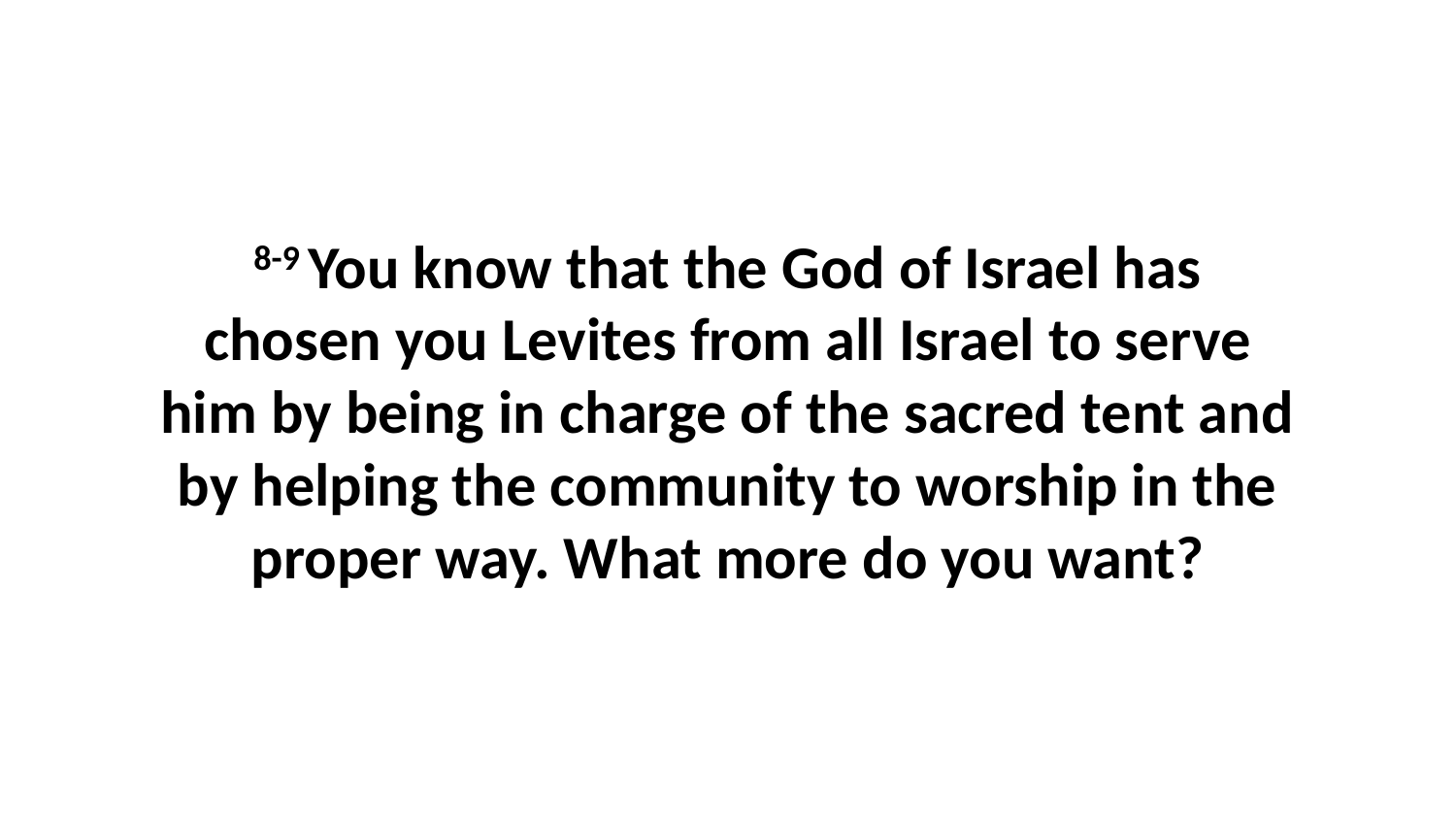

8-9 You know that the God of Israel has chosen you Levites from all Israel to serve him by being in charge of the sacred tent and by helping the community to worship in the proper way. What more do you want?